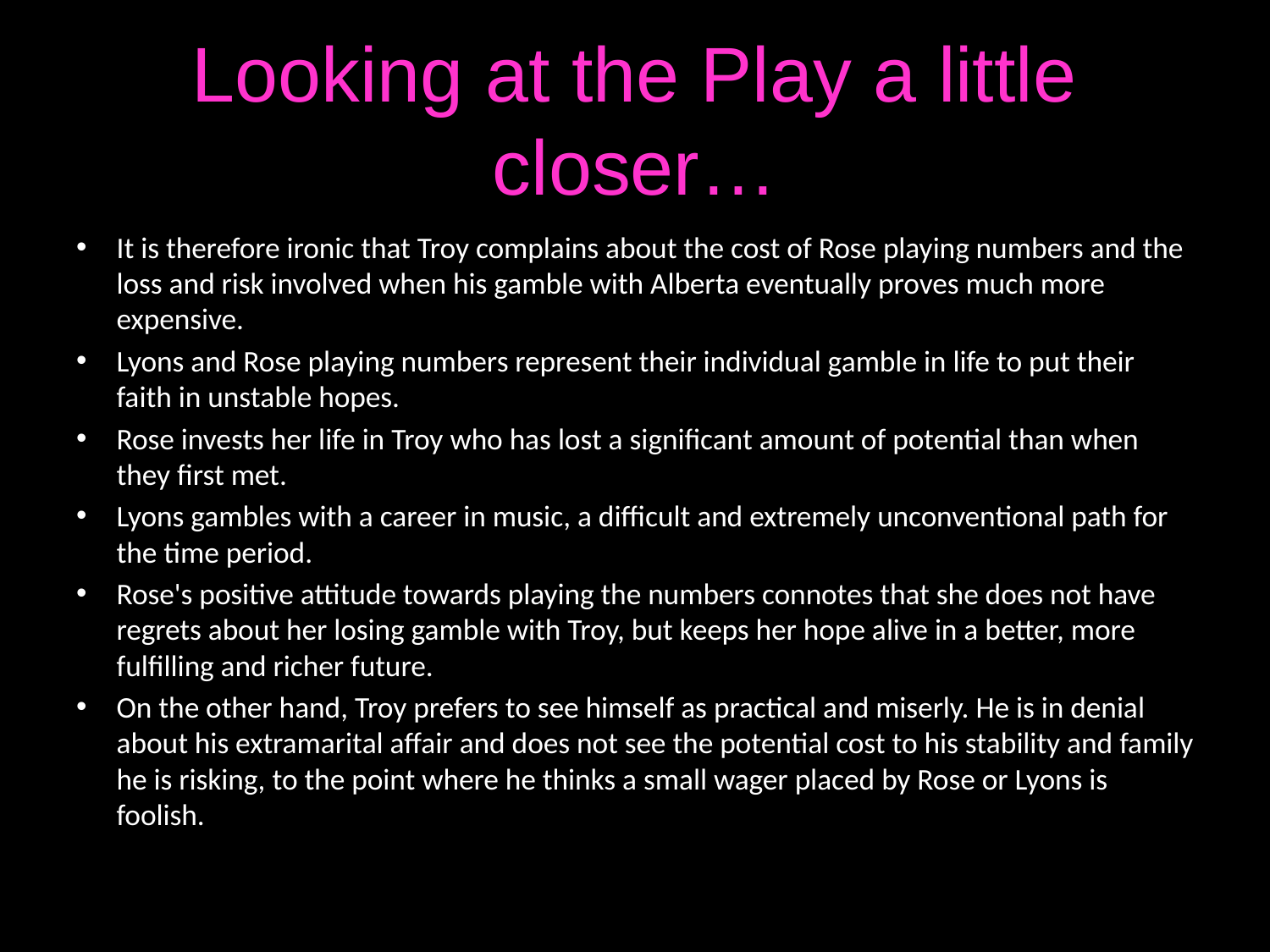

# Looking at the Play a little closer…
It is therefore ironic that Troy complains about the cost of Rose playing numbers and the loss and risk involved when his gamble with Alberta eventually proves much more expensive.
Lyons and Rose playing numbers represent their individual gamble in life to put their faith in unstable hopes.
Rose invests her life in Troy who has lost a significant amount of potential than when they first met.
Lyons gambles with a career in music, a difficult and extremely unconventional path for the time period.
Rose's positive attitude towards playing the numbers connotes that she does not have regrets about her losing gamble with Troy, but keeps her hope alive in a better, more fulfilling and richer future.
On the other hand, Troy prefers to see himself as practical and miserly. He is in denial about his extramarital affair and does not see the potential cost to his stability and family he is risking, to the point where he thinks a small wager placed by Rose or Lyons is foolish.